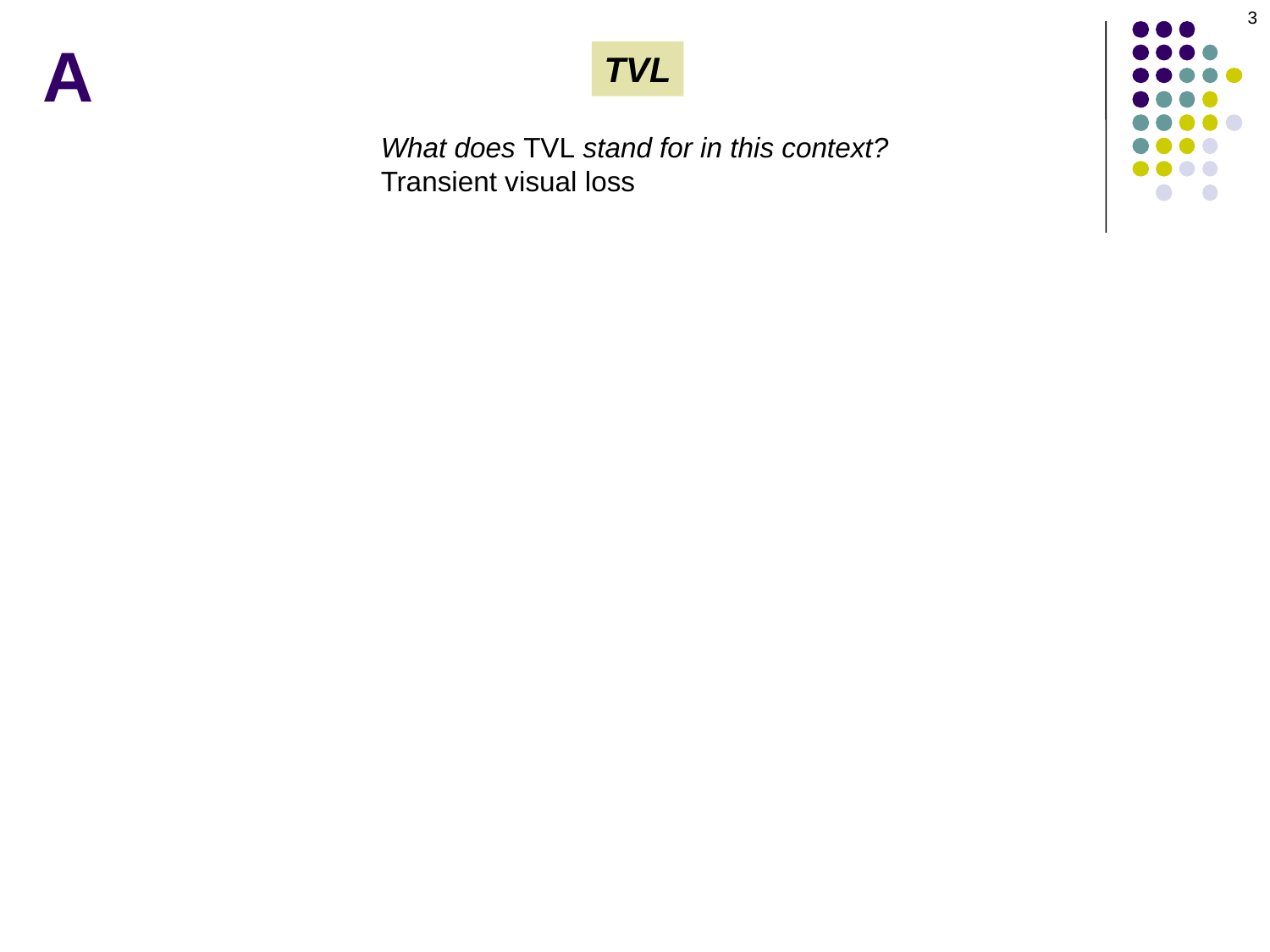

3
A
TVL
What does TVL stand for in this context?
Transient visual loss